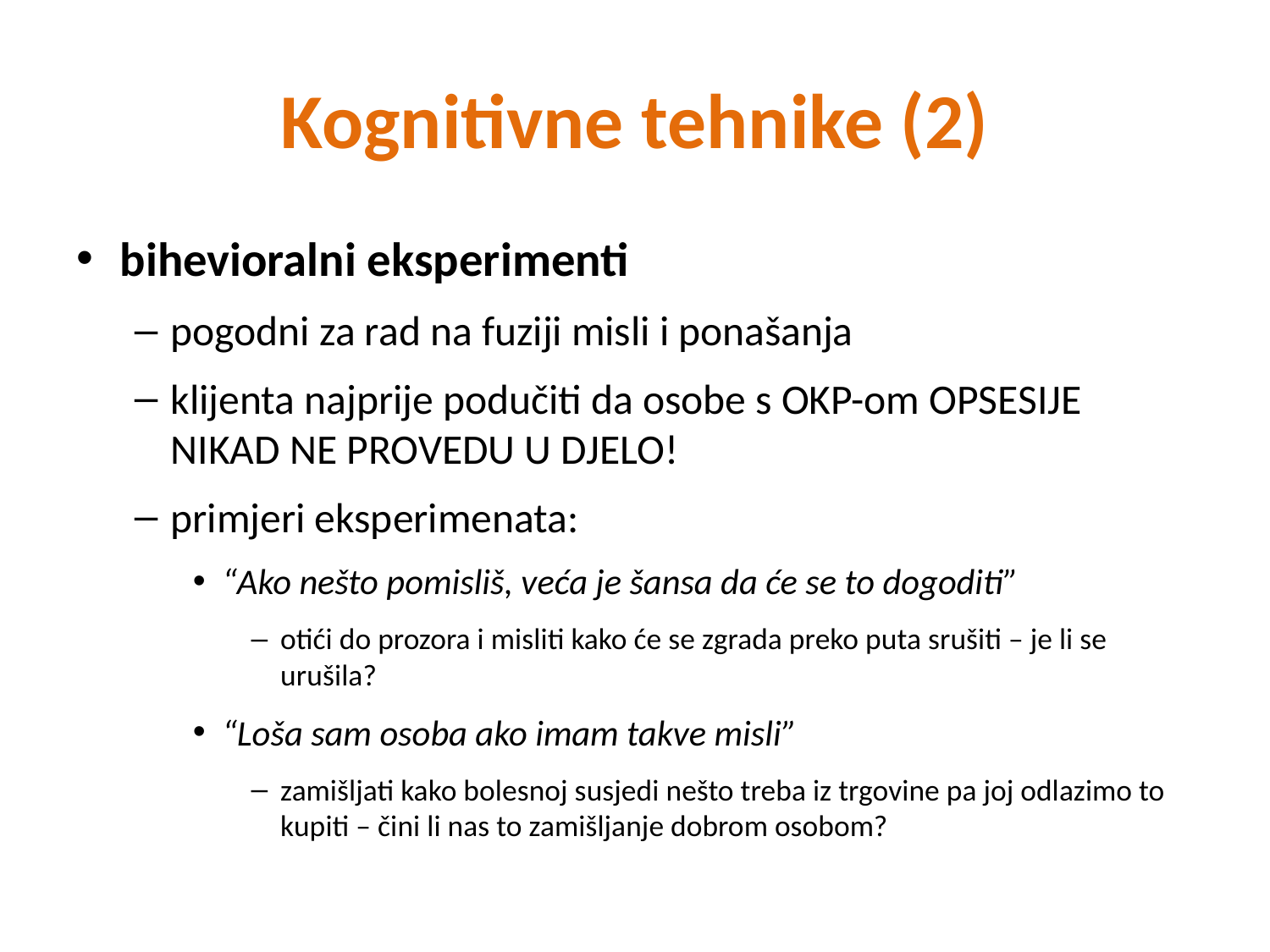

# Kognitivne tehnike (2)
bihevioralni eksperimenti
pogodni za rad na fuziji misli i ponašanja
klijenta najprije podučiti da osobe s OKP-om OPSESIJE NIKAD NE PROVEDU U DJELO!
primjeri eksperimenata:
“Ako nešto pomisliš, veća je šansa da će se to dogoditi”
otići do prozora i misliti kako će se zgrada preko puta srušiti – je li se urušila?
“Loša sam osoba ako imam takve misli”
zamišljati kako bolesnoj susjedi nešto treba iz trgovine pa joj odlazimo to kupiti – čini li nas to zamišljanje dobrom osobom?